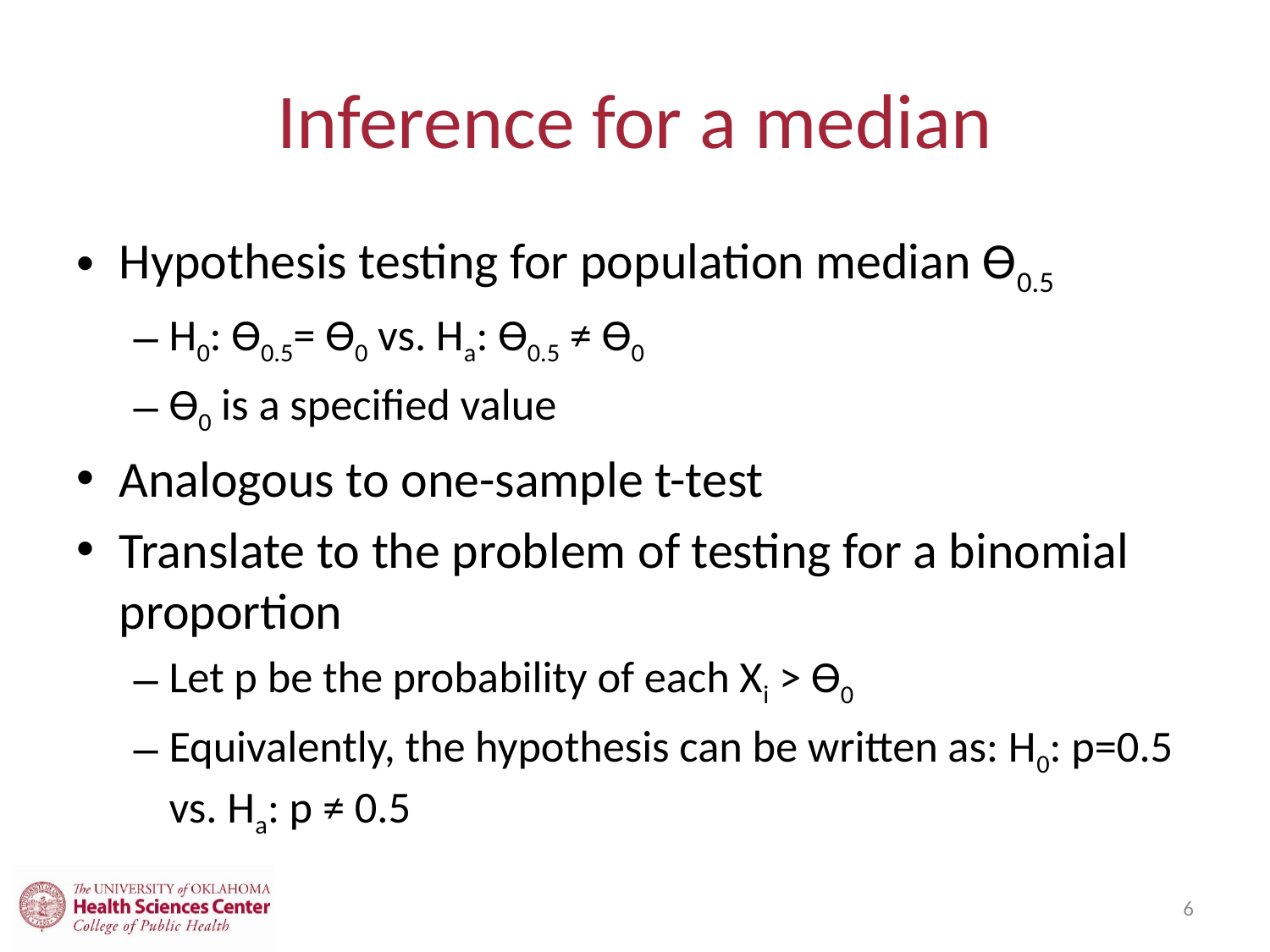

# Inference for a median
Hypothesis testing for population median ϴ0.5
H0: ϴ0.5= ϴ0 vs. Ha: ϴ0.5 ≠ ϴ0
ϴ0 is a specified value
Analogous to one-sample t-test
Translate to the problem of testing for a binomial proportion
Let p be the probability of each Xi > ϴ0
Equivalently, the hypothesis can be written as: H0: p=0.5 vs. Ha: p ≠ 0.5
6